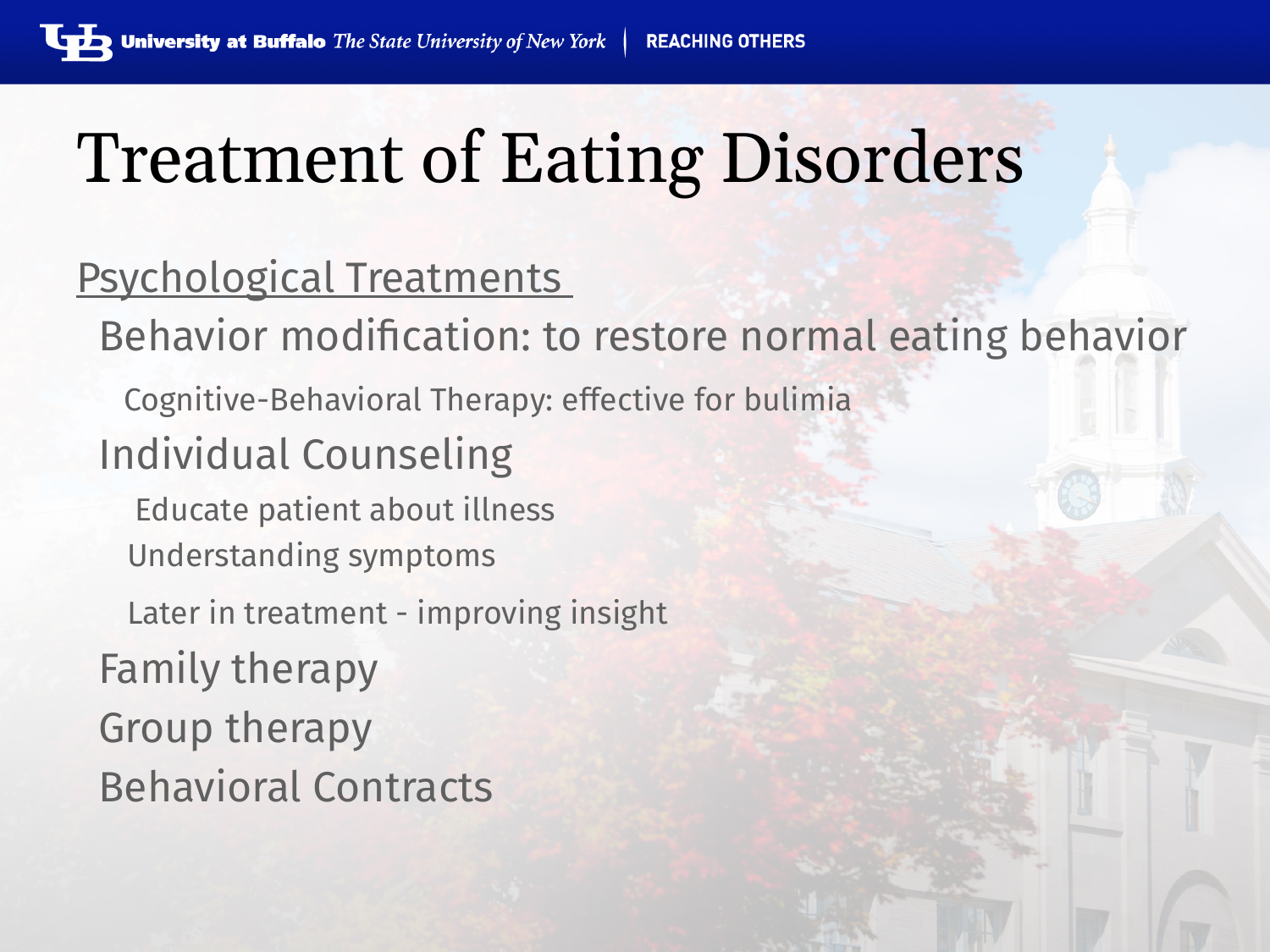

# Treatment of Eating Disorders
Psychological Treatments
  Behavior modification: to restore normal eating behavior
  	Cognitive-Behavioral Therapy: effective for bulimia
  Individual Counseling
 Educate patient about illness
      Understanding symptoms
      Later in treatment - improving insight
  Family therapy
  Group therapy
  Behavioral Contracts